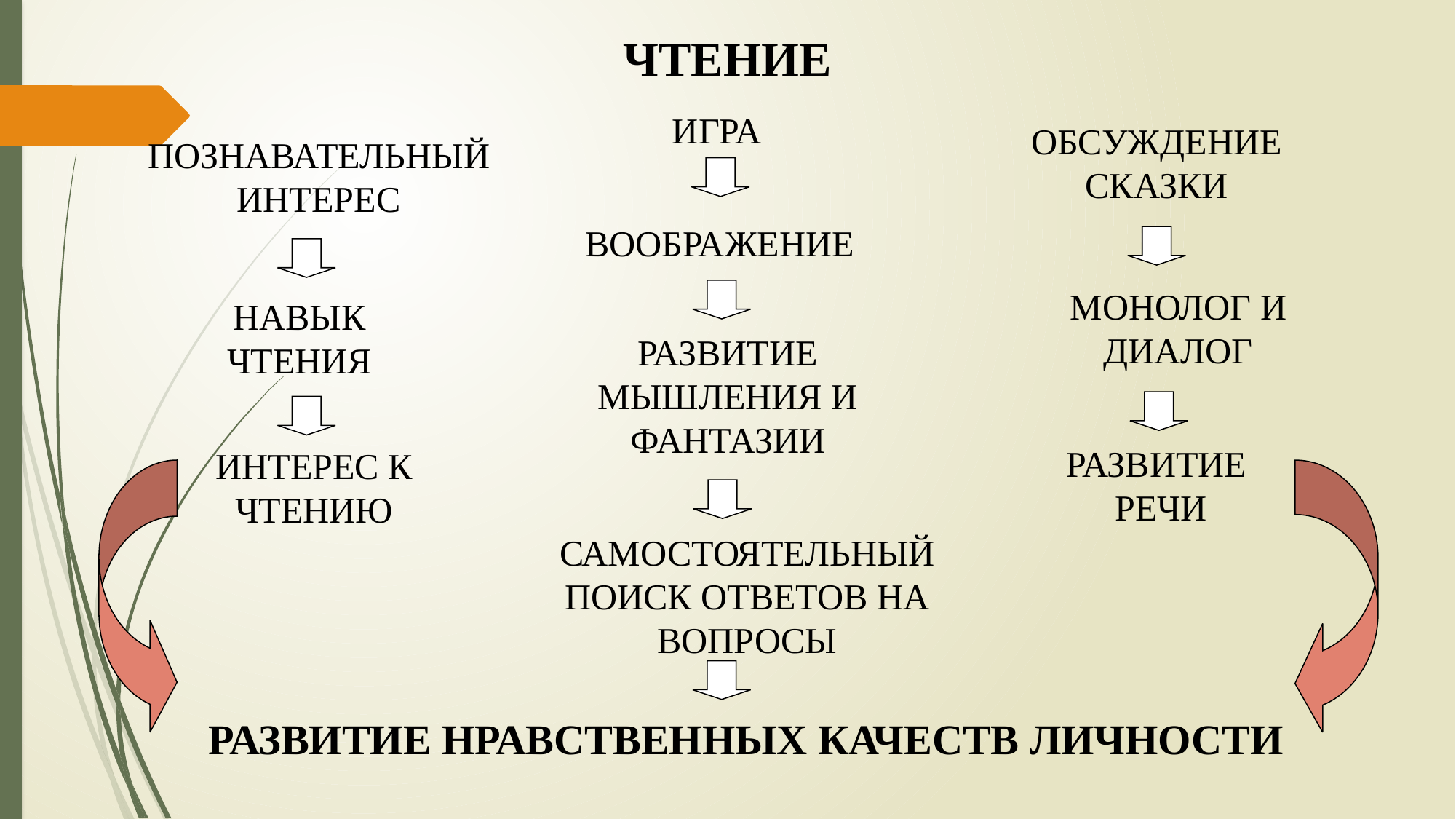

ЧТЕНИЕ
ИГРА

ОБСУЖДЕНИЕ СКАЗКИ

ПОЗНАВАТЕЛЬНЫЙИНТЕРЕС

ВООБРАЖЕНИЕ

МОНОЛОГ И ДИАЛОГ

НАВЫК ЧТЕНИЯ

РАЗВИТИЕ МЫШЛЕНИЯ И ФАНТАЗИИ

РАЗВИТИЕ
РЕЧИ

ИНТЕРЕС К ЧТЕНИЮ

САМОСТОЯТЕЛЬНЫЙ
ПОИСК ОТВЕТОВ НА ВОПРОСЫ

РАЗВИТИЕ НРАВСТВЕННЫХ КАЧЕСТВ ЛИЧНОСТИ